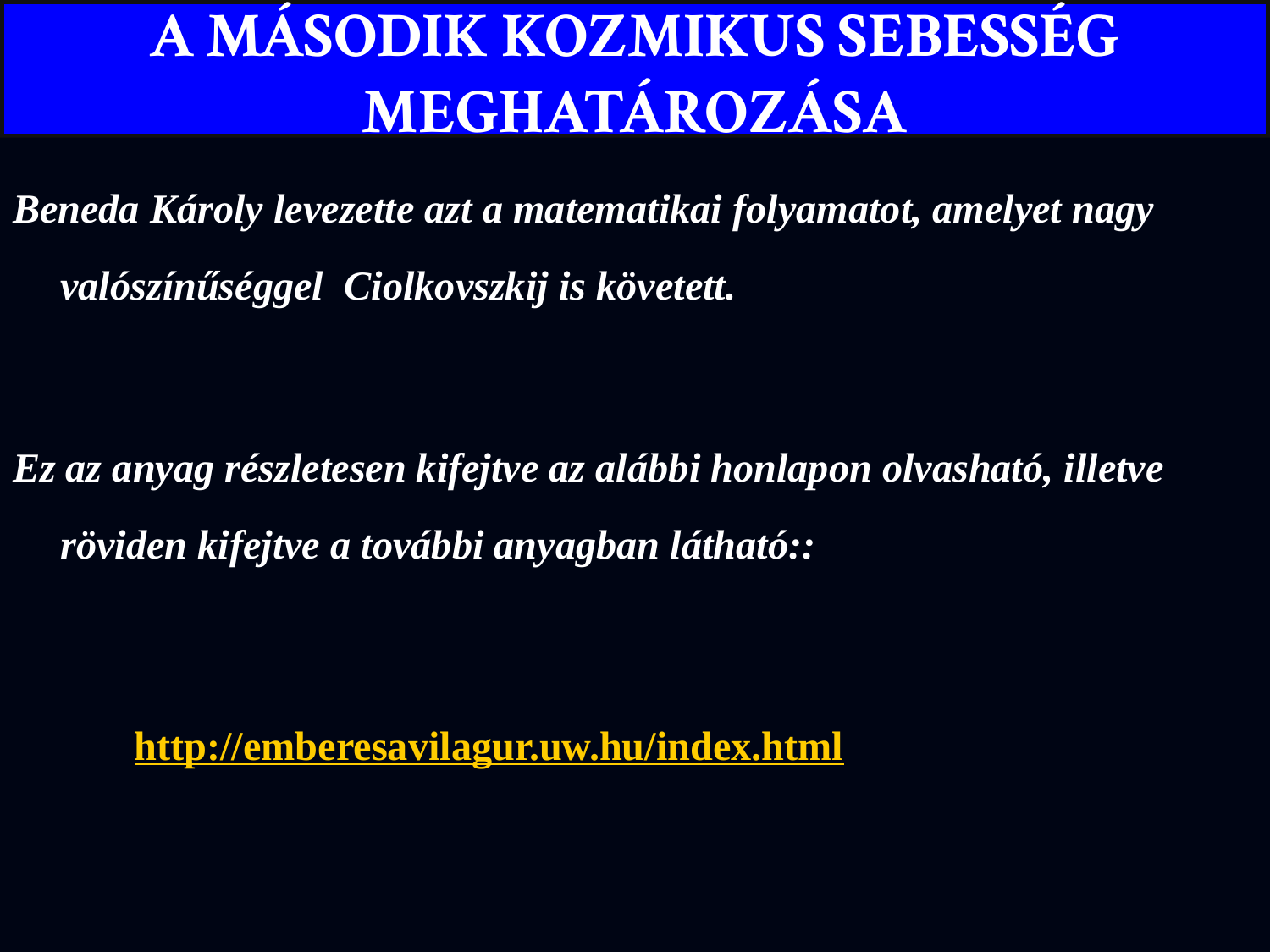

# A MÁSODIK KOZMIKUS SEBESSÉG MEGHATÁROZÁSA
Beneda Károly levezette azt a matematikai folyamatot, amelyet nagy valószínűséggel  Ciolkovszkij is követett.

Ez az anyag részletesen kifejtve az alábbi honlapon olvasható, illetve röviden kifejtve a további anyagban látható::

            http://emberesavilagur.uw.hu/index.html